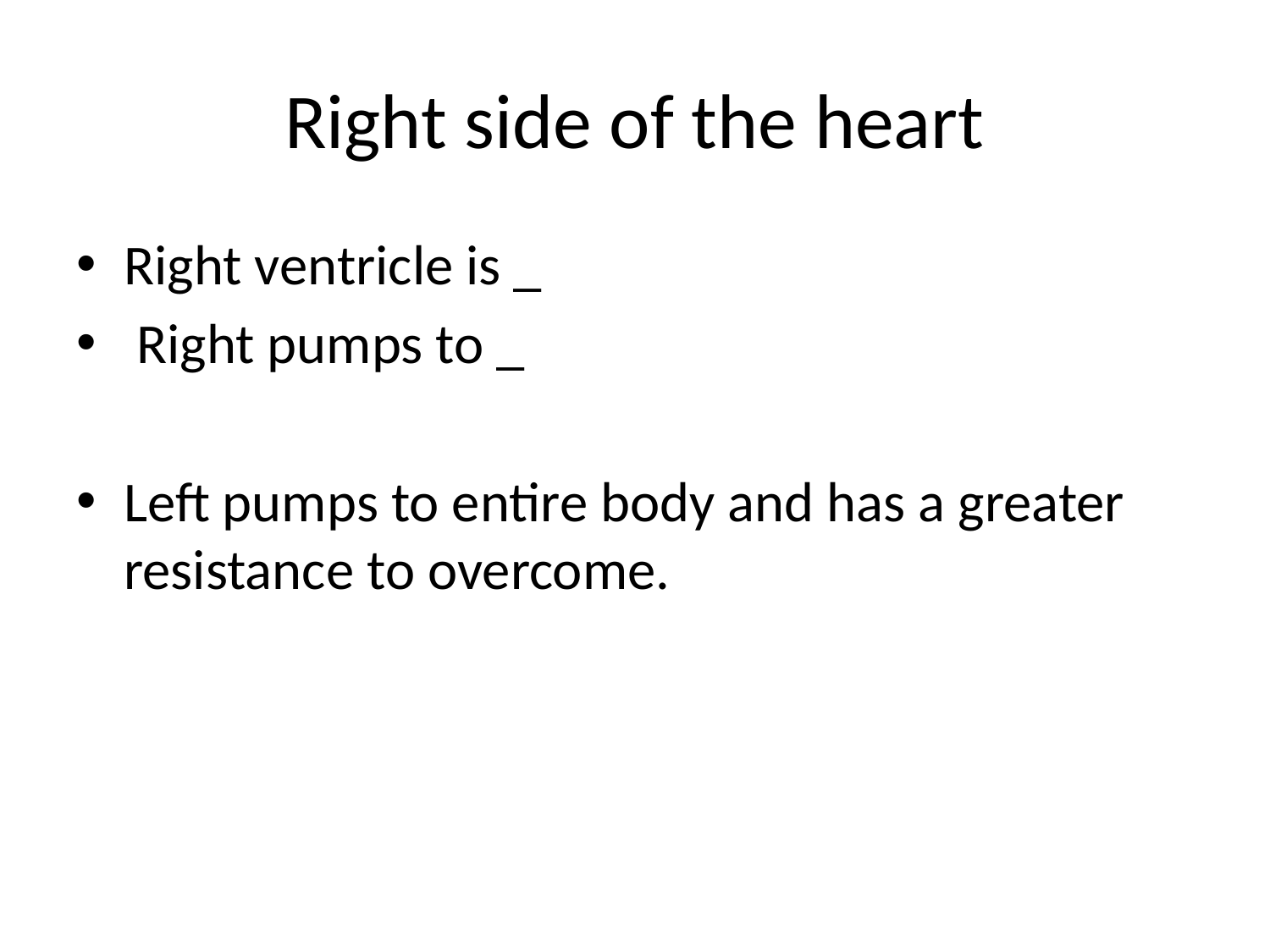

# Right side of the heart
Right ventricle is _
 Right pumps to _

Left pumps to entire body and has a greater resistance to overcome.